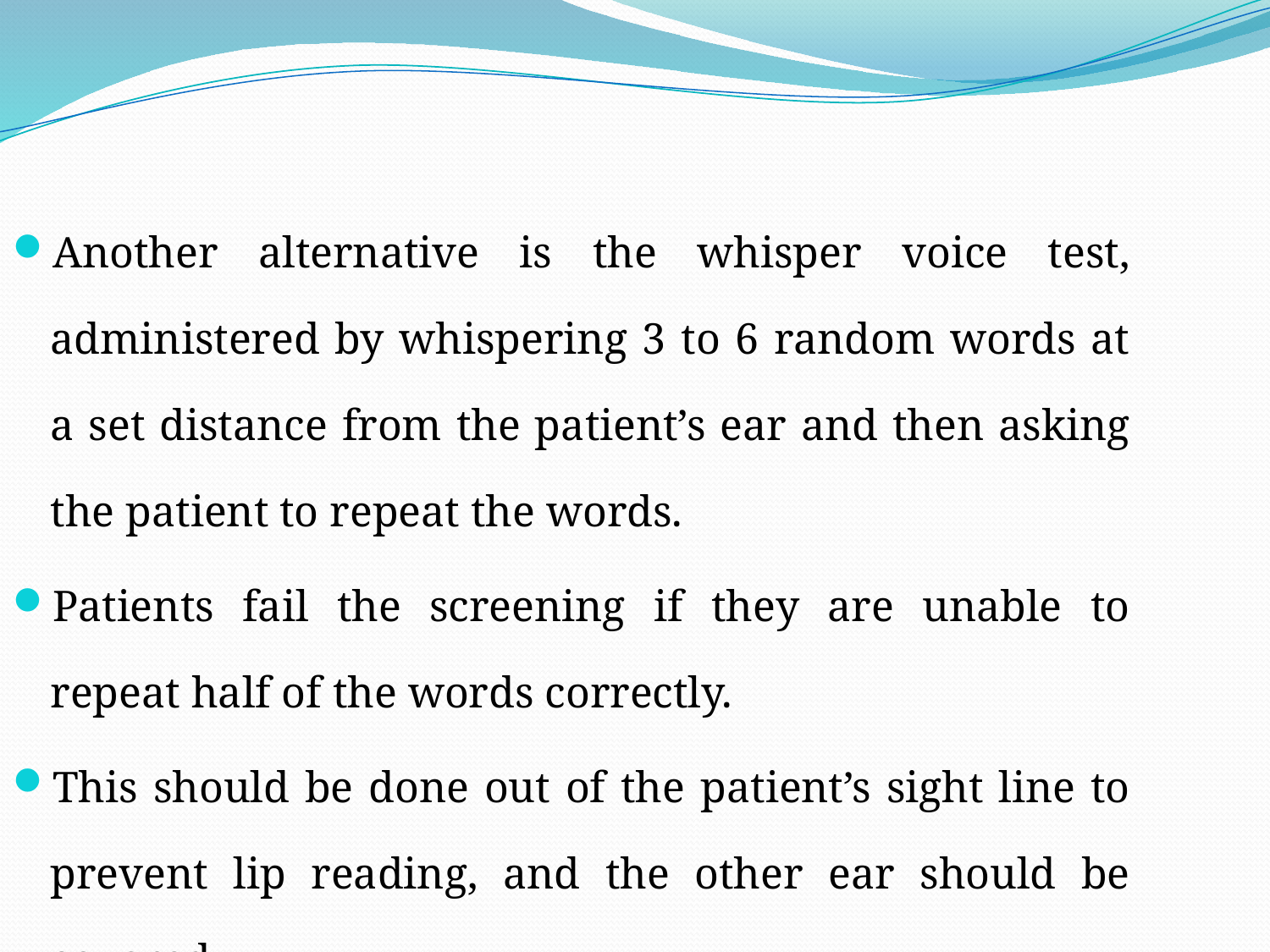

Another alternative is the whisper voice test, administered by whispering 3 to 6 random words at a set distance from the patient’s ear and then asking the patient to repeat the words.
Patients fail the screening if they are unable to repeat half of the words correctly.
This should be done out of the patient’s sight line to prevent lip reading, and the other ear should be covered.